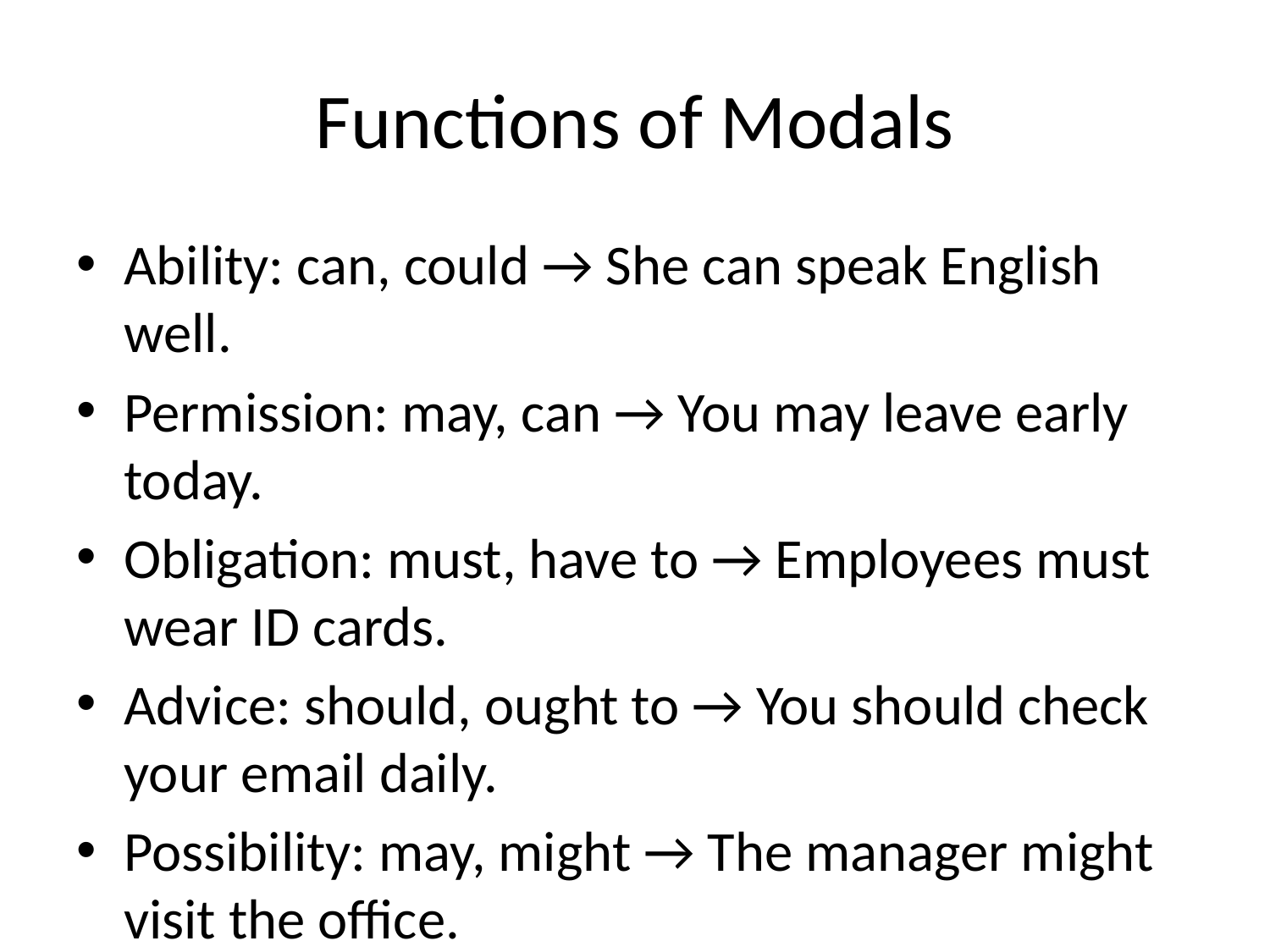

# Functions of Modals
Ability: can, could → She can speak English well.
Permission: may, can → You may leave early today.
Obligation: must, have to → Employees must wear ID cards.
Advice: should, ought to → You should check your email daily.
Possibility: may, might → The manager might visit the office.